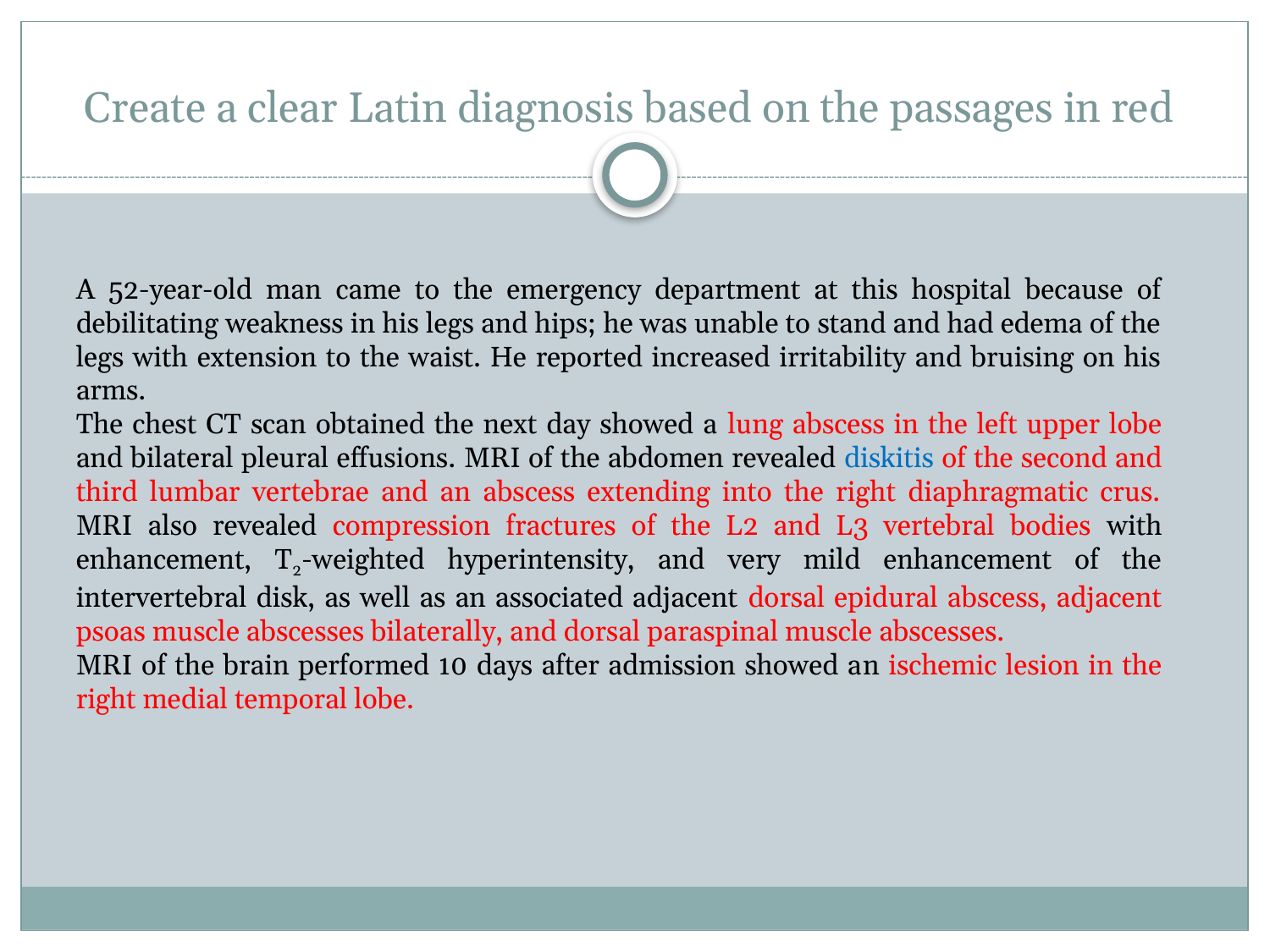

# Create a clear Latin diagnosis based on the passages in red
A 52-year-old man came to the emergency department at this hospital because of debilitating weakness in his legs and hips; he was unable to stand and had edema of the legs with extension to the waist. He reported increased irritability and bruising on his arms.
The chest CT scan obtained the next day showed a lung abscess in the left upper lobe and bilateral pleural effusions. MRI of the abdomen revealed diskitis of the second and third lumbar vertebrae and an abscess extending into the right diaphragmatic crus. MRI also revealed compression fractures of the L2 and L3 vertebral bodies with enhancement, T2-weighted hyperintensity, and very mild enhancement of the intervertebral disk, as well as an associated adjacent dorsal epidural abscess, adjacent psoas muscle abscesses bilaterally, and dorsal paraspinal muscle abscesses.
MRI of the brain performed 10 days after admission showed an ischemic lesion in the right medial temporal lobe.